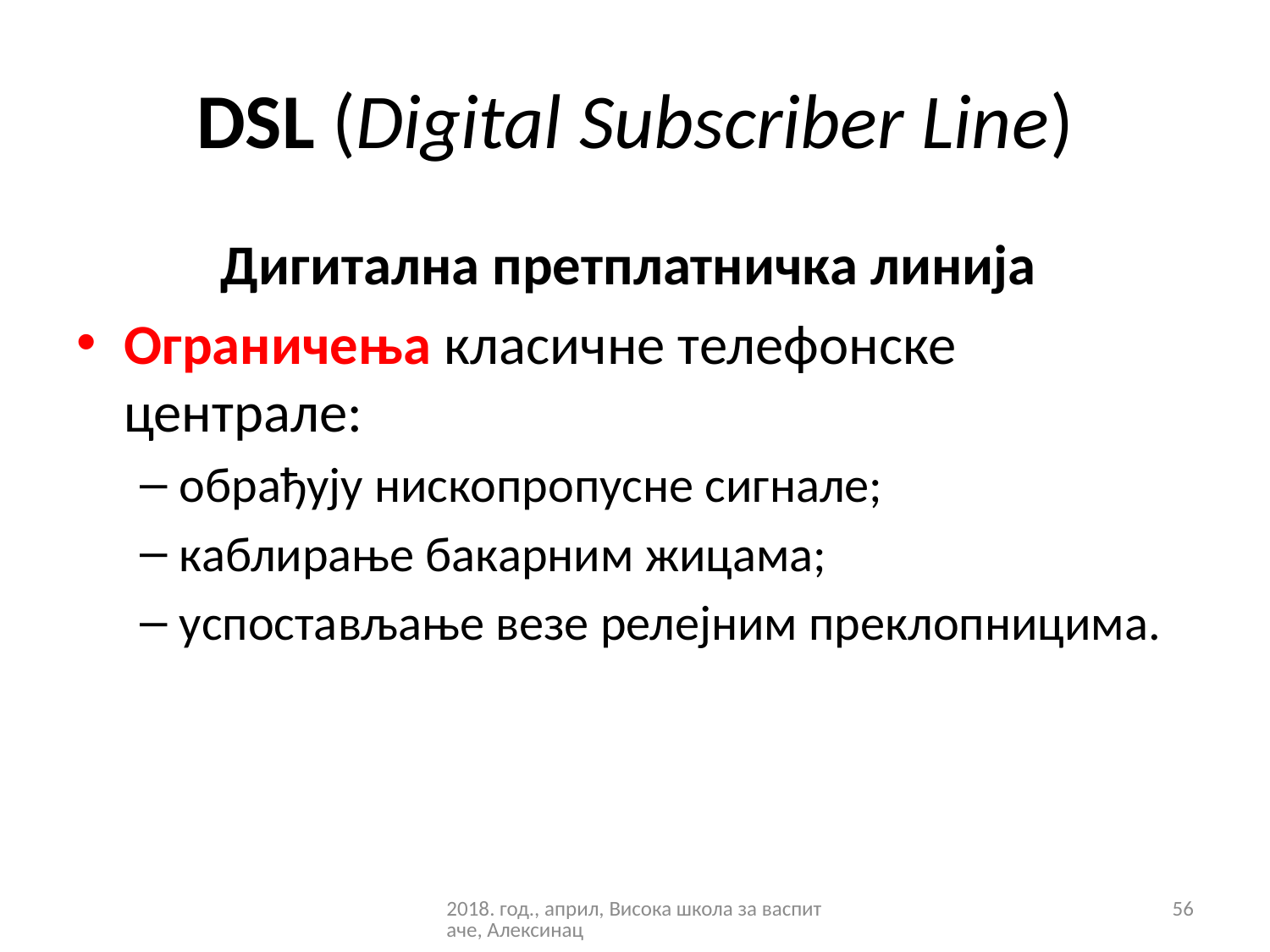

# DSL (Digital Subscriber Line)
Дигитална претплатничка линија
Ограничења класичне телефонске централе:
обрађују нископропусне сигнале;
каблирање бакарним жицама;
успостављање везе релејним преклопницима.
2018. год., април, Висока школа за васпитаче, Алексинац
56